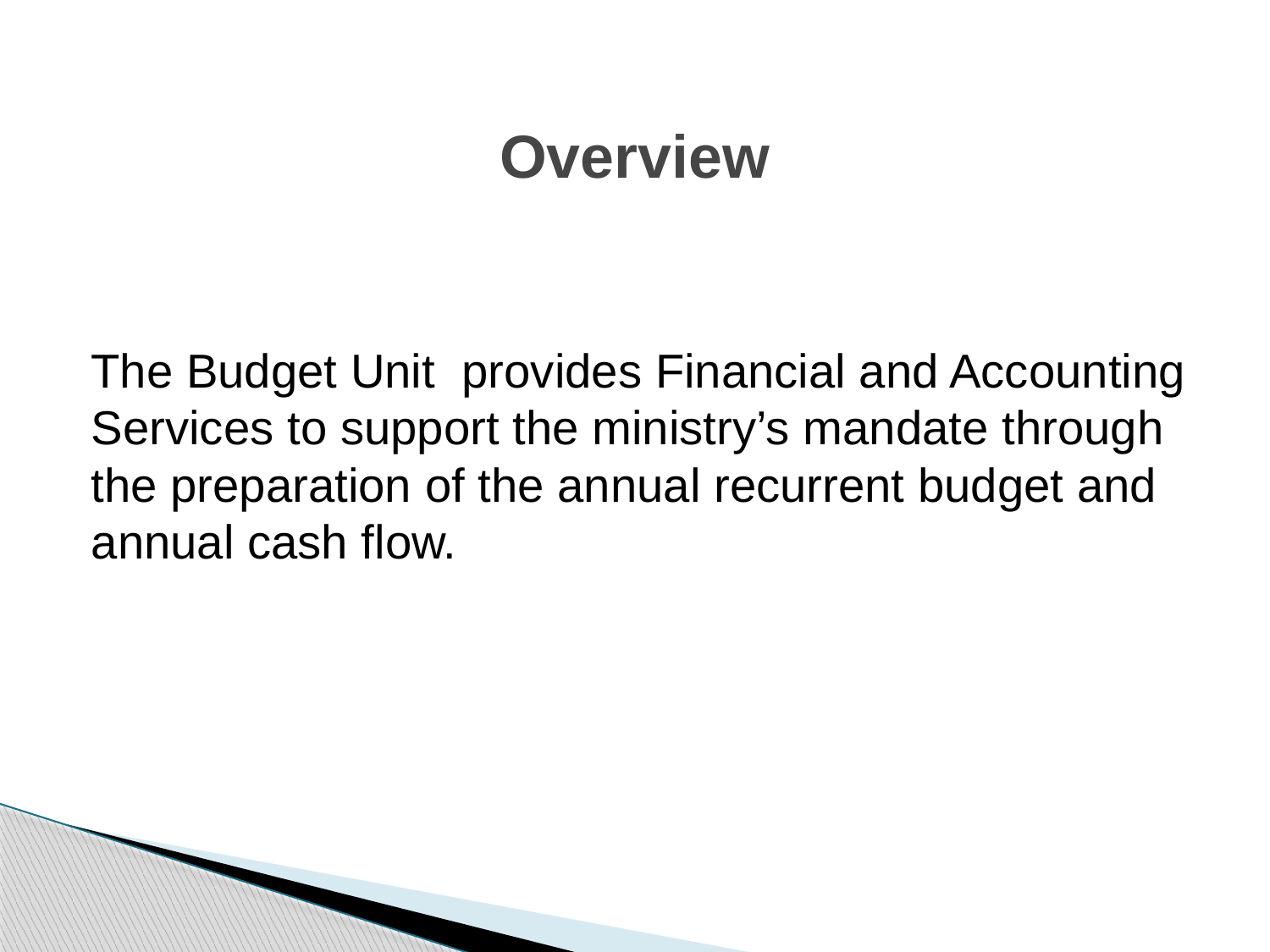

# Overview

The Budget Unit  provides Financial and Accounting Services to support the ministry’s mandate through the preparation of the annual recurrent budget and annual cash flow.